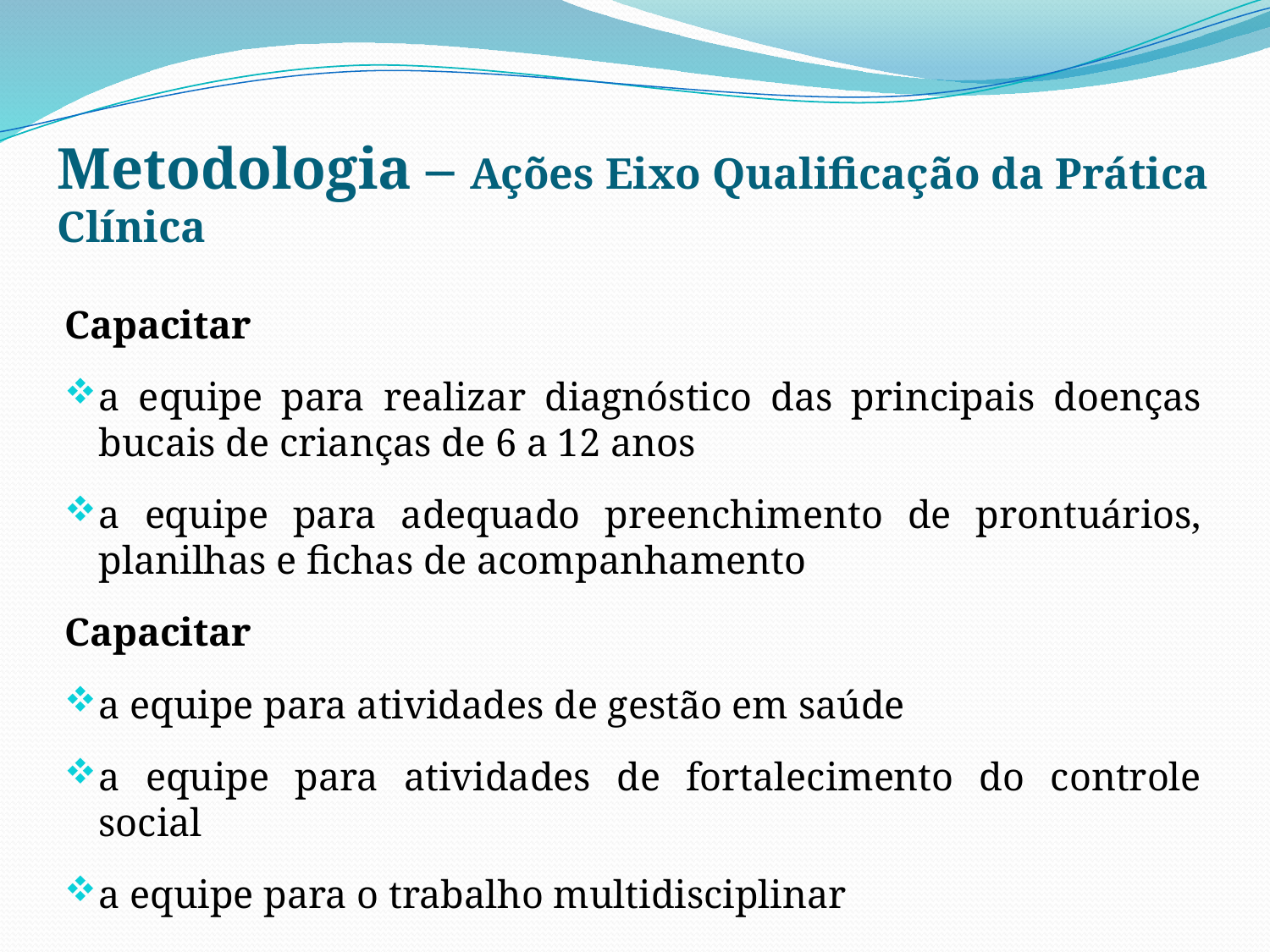

Metodologia – Ações Eixo Qualificação da Prática Clínica
Capacitar
a equipe para realizar diagnóstico das principais doenças bucais de crianças de 6 a 12 anos
a equipe para adequado preenchimento de prontuários, planilhas e fichas de acompanhamento
Capacitar
a equipe para atividades de gestão em saúde
a equipe para atividades de fortalecimento do controle social
a equipe para o trabalho multidisciplinar